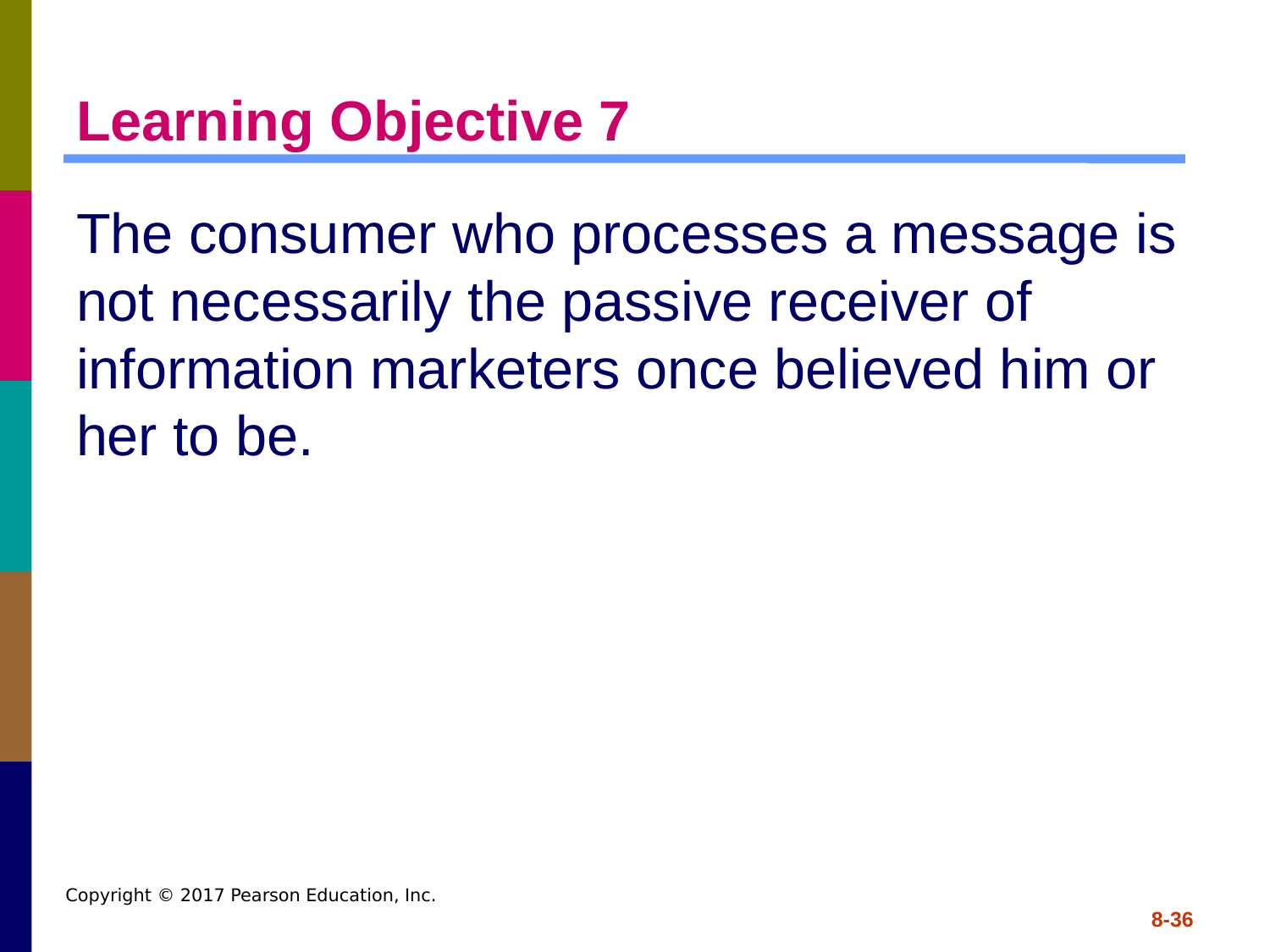

# Learning Objective 7
The consumer who processes a message is not necessarily the passive receiver of information marketers once believed him or her to be.
Copyright © 2017 Pearson Education, Inc.
8-36